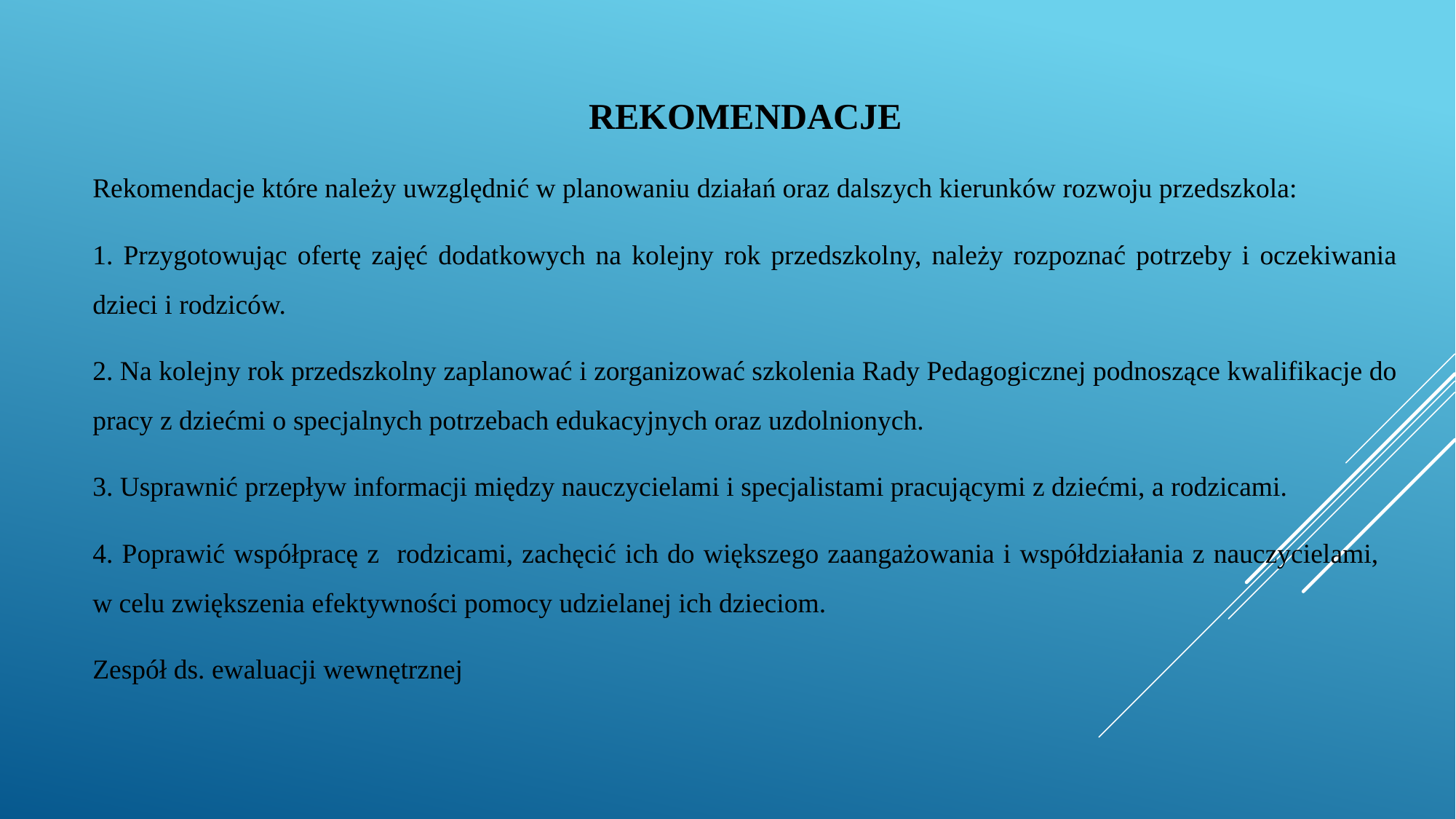

REKOMENDACJE
Rekomendacje które należy uwzględnić w planowaniu działań oraz dalszych kierunków rozwoju przedszkola:
1. Przygotowując ofertę zajęć dodatkowych na kolejny rok przedszkolny, należy rozpoznać potrzeby i oczekiwania dzieci i rodziców.
2. Na kolejny rok przedszkolny zaplanować i zorganizować szkolenia Rady Pedagogicznej podnoszące kwalifikacje do pracy z dziećmi o specjalnych potrzebach edukacyjnych oraz uzdolnionych.
3. Usprawnić przepływ informacji między nauczycielami i specjalistami pracującymi z dziećmi, a rodzicami.
4. Poprawić współpracę z  rodzicami, zachęcić ich do większego zaangażowania i współdziałania z nauczycielami,
w celu zwiększenia efektywności pomocy udzielanej ich dzieciom.
Zespół ds. ewaluacji wewnętrznej